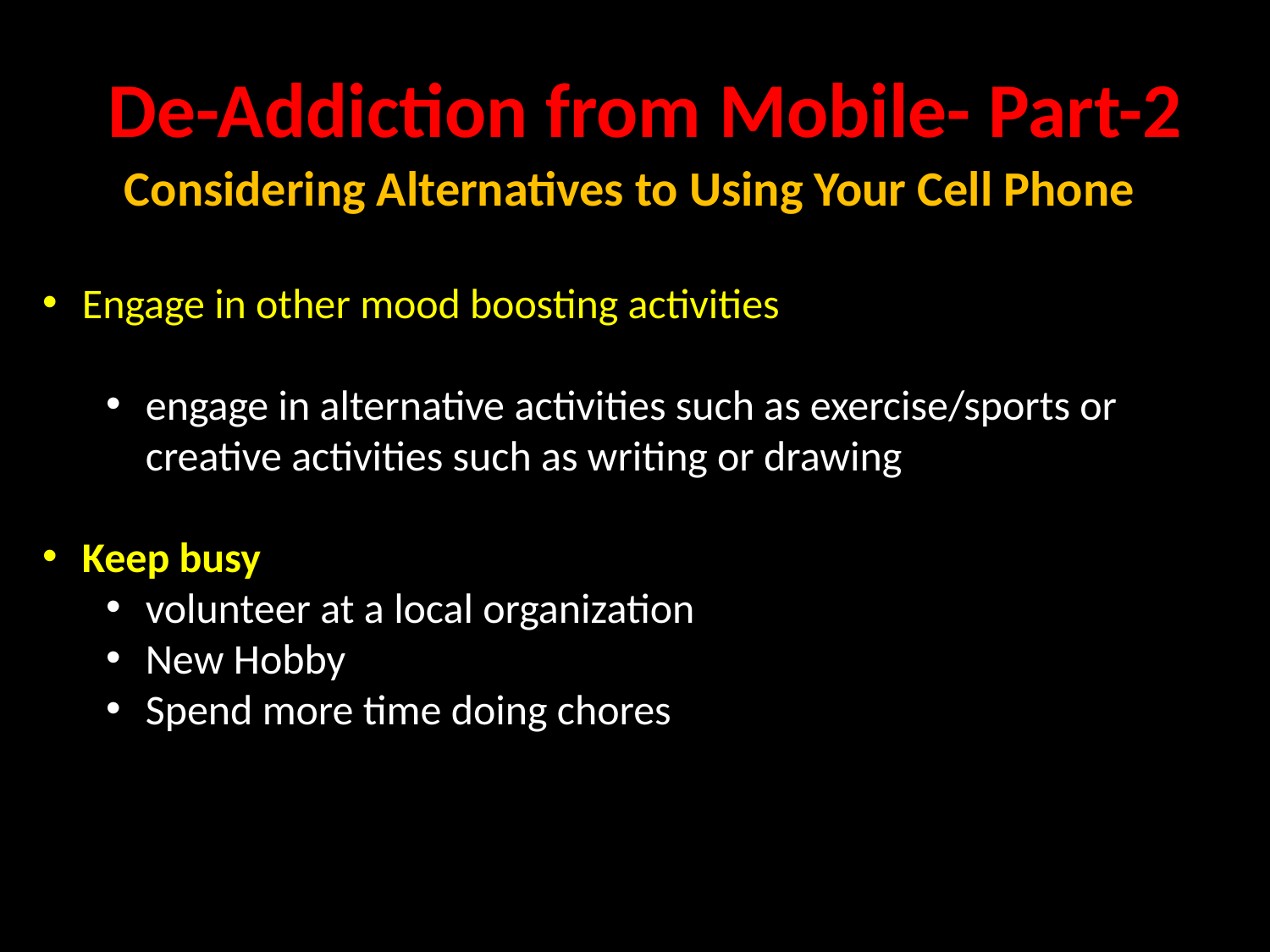

De-Addiction from Mobile- Part-2
Considering Alternatives to Using Your Cell Phone
Engage in other mood boosting activities

engage in alternative activities such as exercise/sports or creative activities such as writing or drawing

Keep busy
volunteer at a local organization
New Hobby
Spend more time doing chores